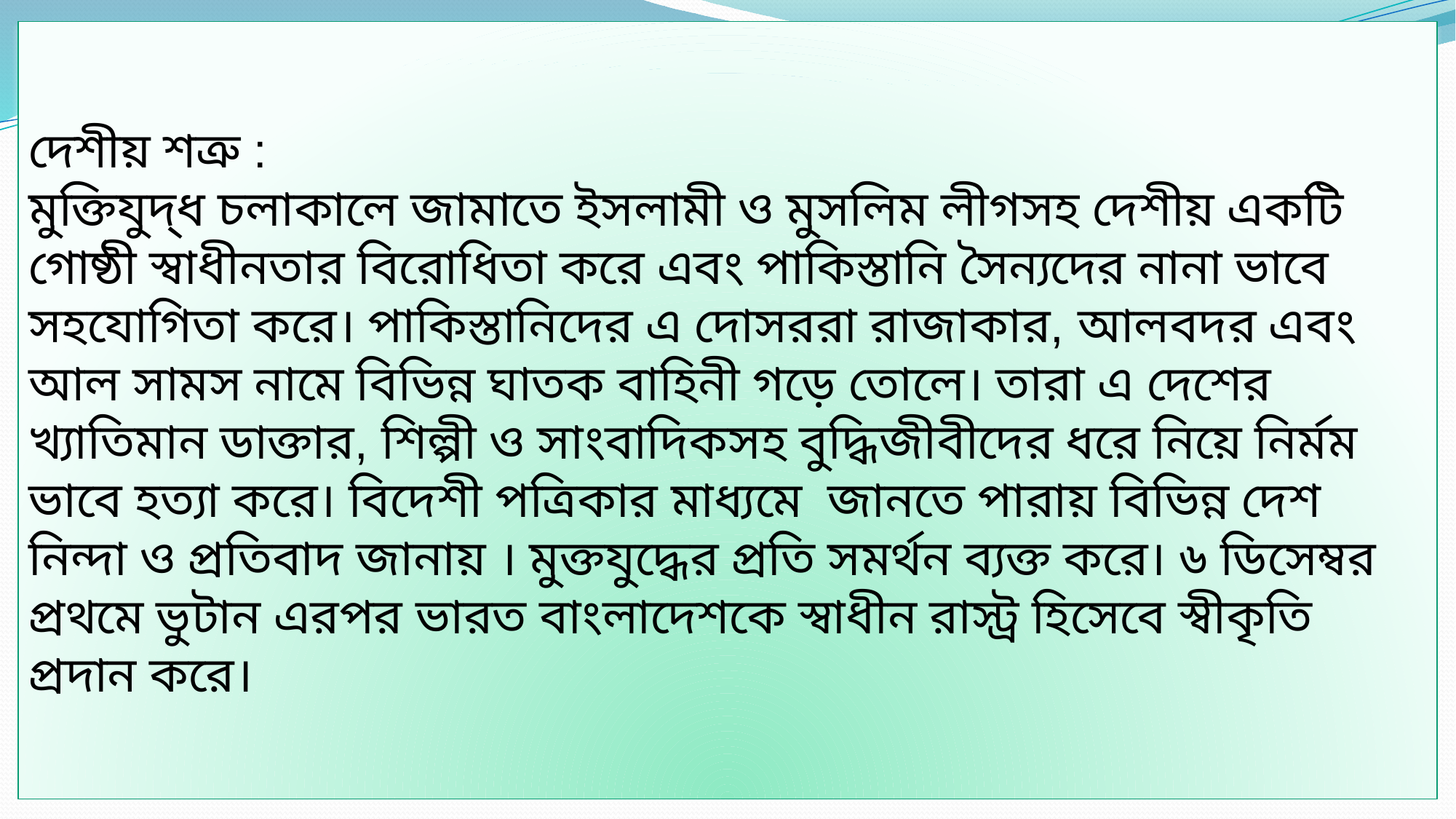

দেশীয় শত্রু :
মুক্তিযুদ্ধ চলাকালে জামাতে ইসলামী ও মুসলিম লীগসহ দেশীয় একটি গোষ্ঠী স্বাধীনতার বিরোধিতা করে এবং পাকিস্তানি সৈন্যদের নানা ভাবে সহযোগিতা করে। পাকিস্তানিদের এ দোসররা রাজাকার, আলবদর এবং আল সামস নামে বিভিন্ন ঘাতক বাহিনী গড়ে তোলে। তারা এ দেশের খ্যাতিমান ডাক্তার, শিল্পী ও সাংবাদিকসহ বুদ্ধিজীবীদের ধরে নিয়ে নির্মম ভাবে হত্যা করে। বিদেশী পত্রিকার মাধ্যমে  জানতে পারায় বিভিন্ন দেশ নিন্দা ও প্রতিবাদ জানায় । মুক্তযুদ্ধের প্রতি সমর্থন ব্যক্ত করে। ৬ ডিসেম্বর প্রথমে ভুটান এরপর ভারত বাংলাদেশকে স্বাধীন রাস্ট্র হিসেবে স্বীকৃতি প্রদান করে।